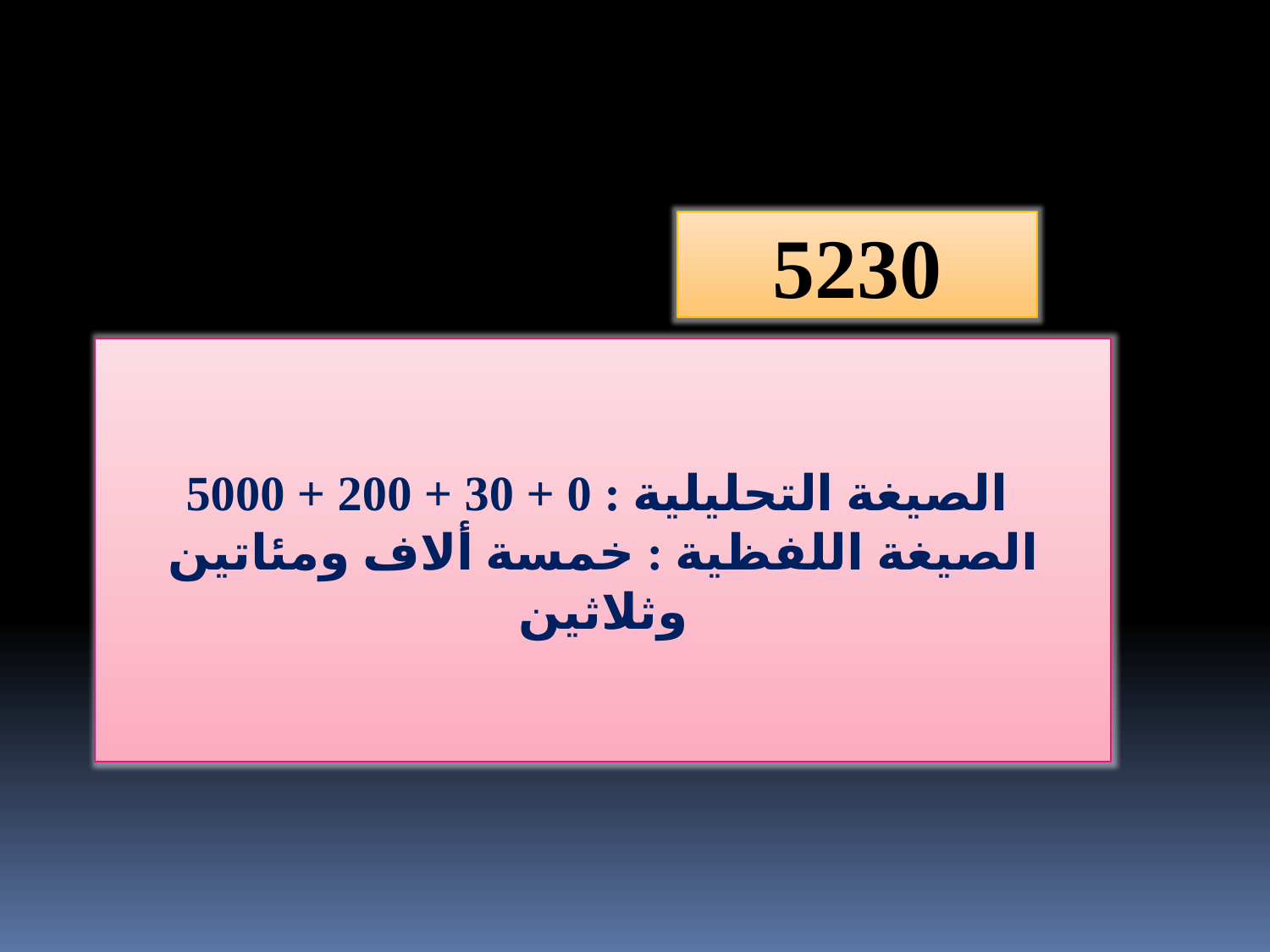

5230
الصيغة التحليلية : 0 + 30 + 200 + 5000
الصيغة اللفظية : خمسة ألاف ومئاتين وثلاثين